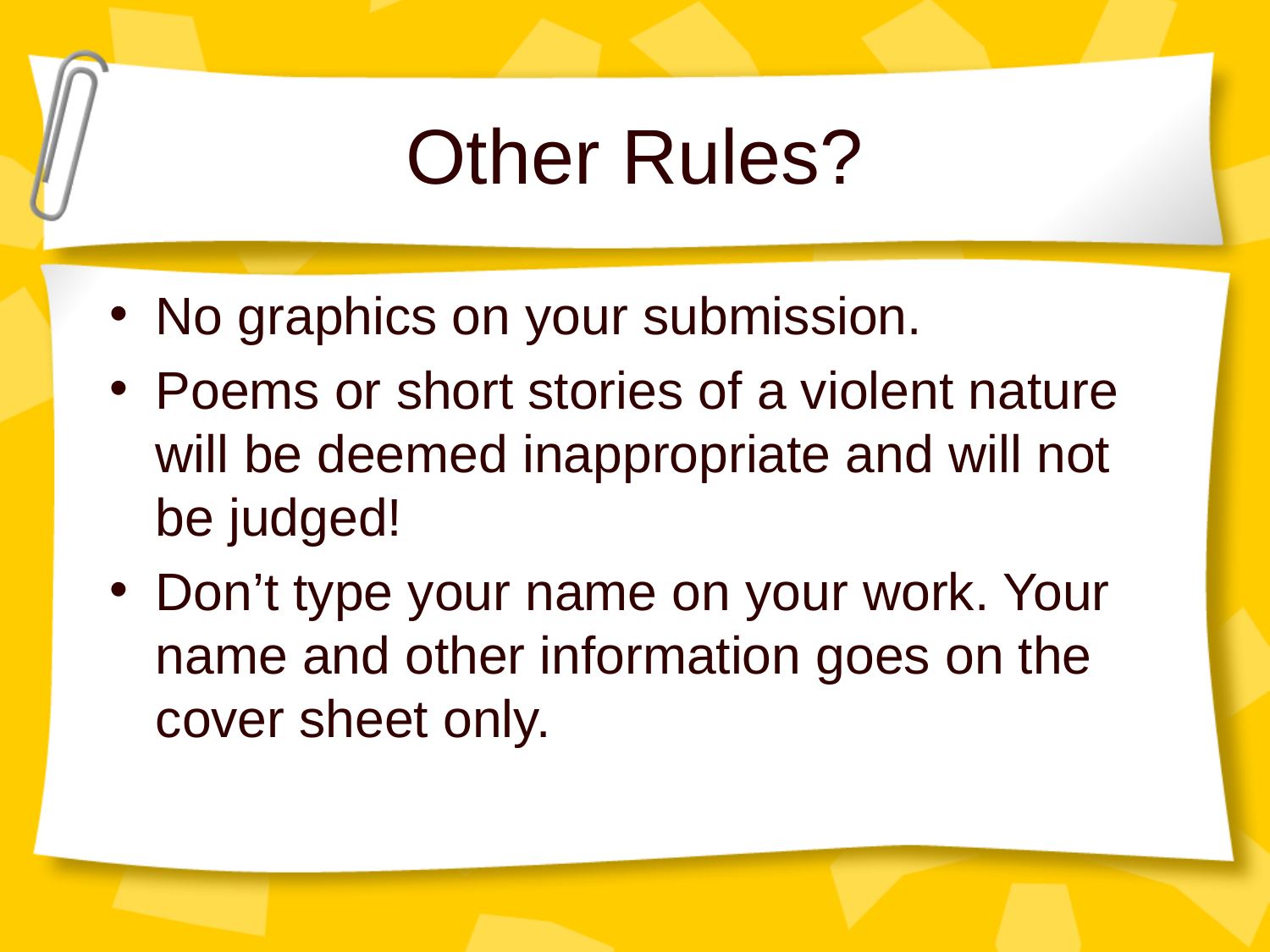

# Other Rules?
No graphics on your submission.
Poems or short stories of a violent nature will be deemed inappropriate and will not be judged!
Don’t type your name on your work. Your name and other information goes on the cover sheet only.